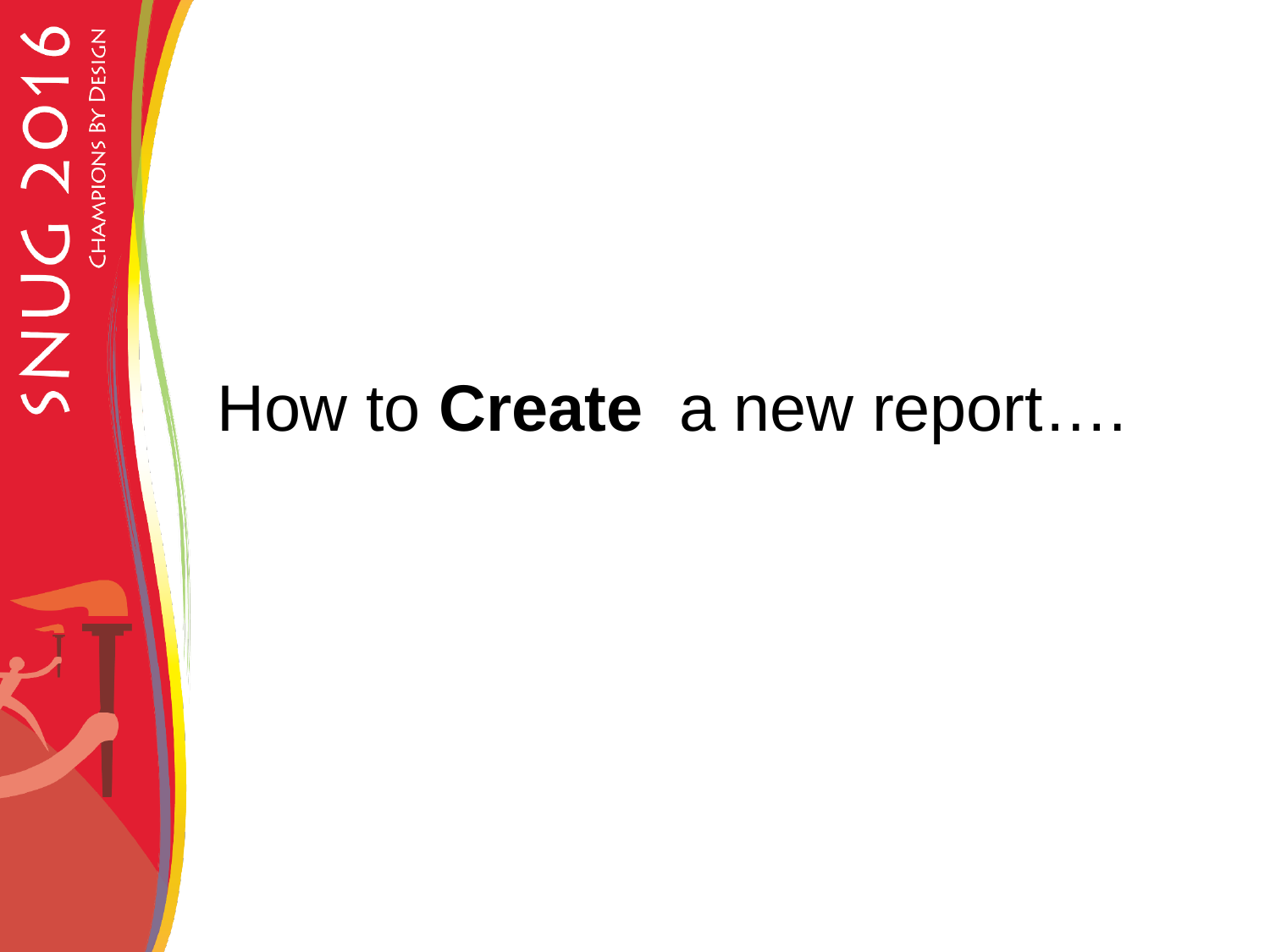

# How to Create  a new report….